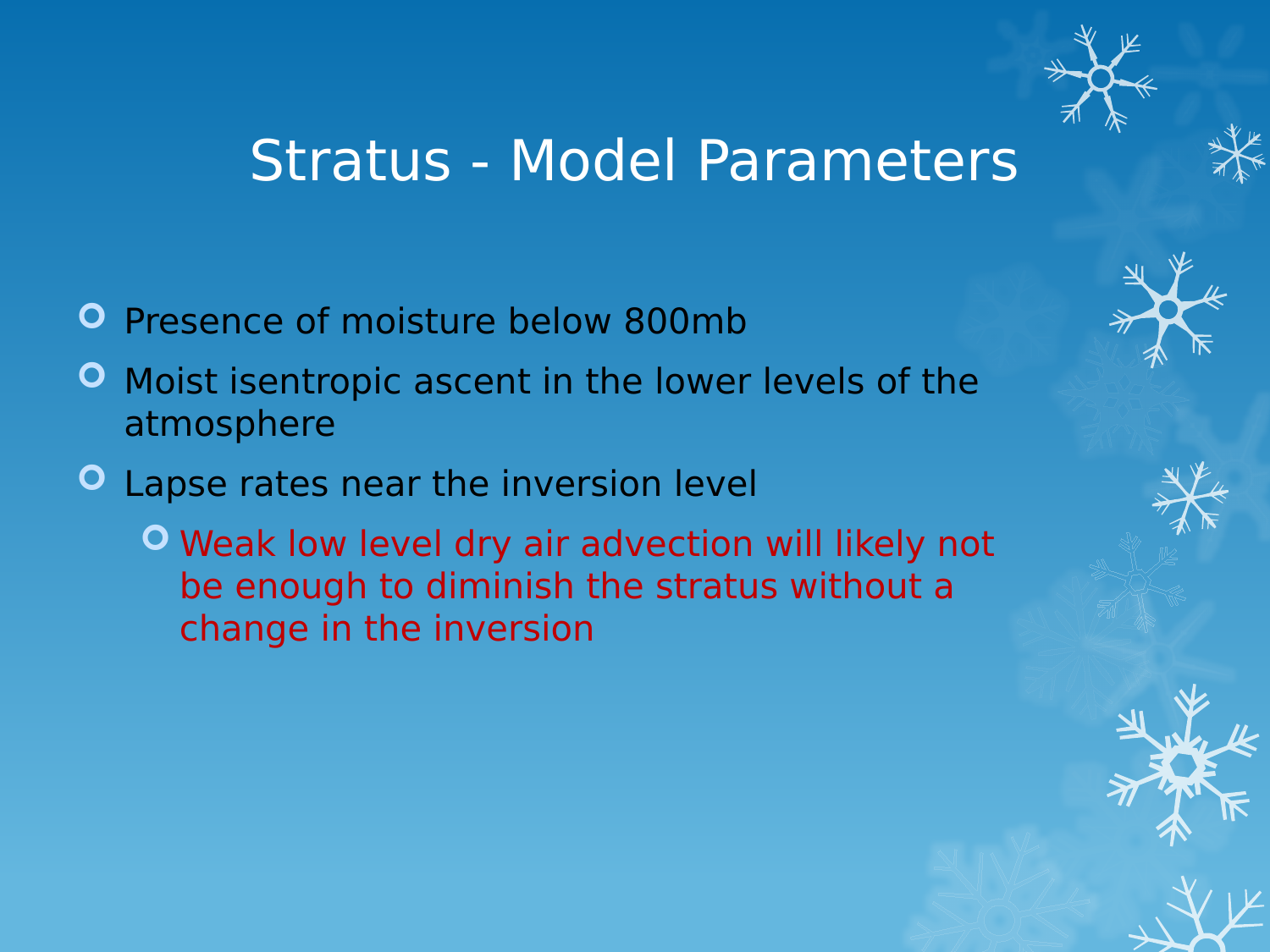

# Stratus - Model Parameters
Presence of moisture below 800mb
Moist isentropic ascent in the lower levels of the atmosphere
Lapse rates near the inversion level
Weak low level dry air advection will likely not be enough to diminish the stratus without a change in the inversion